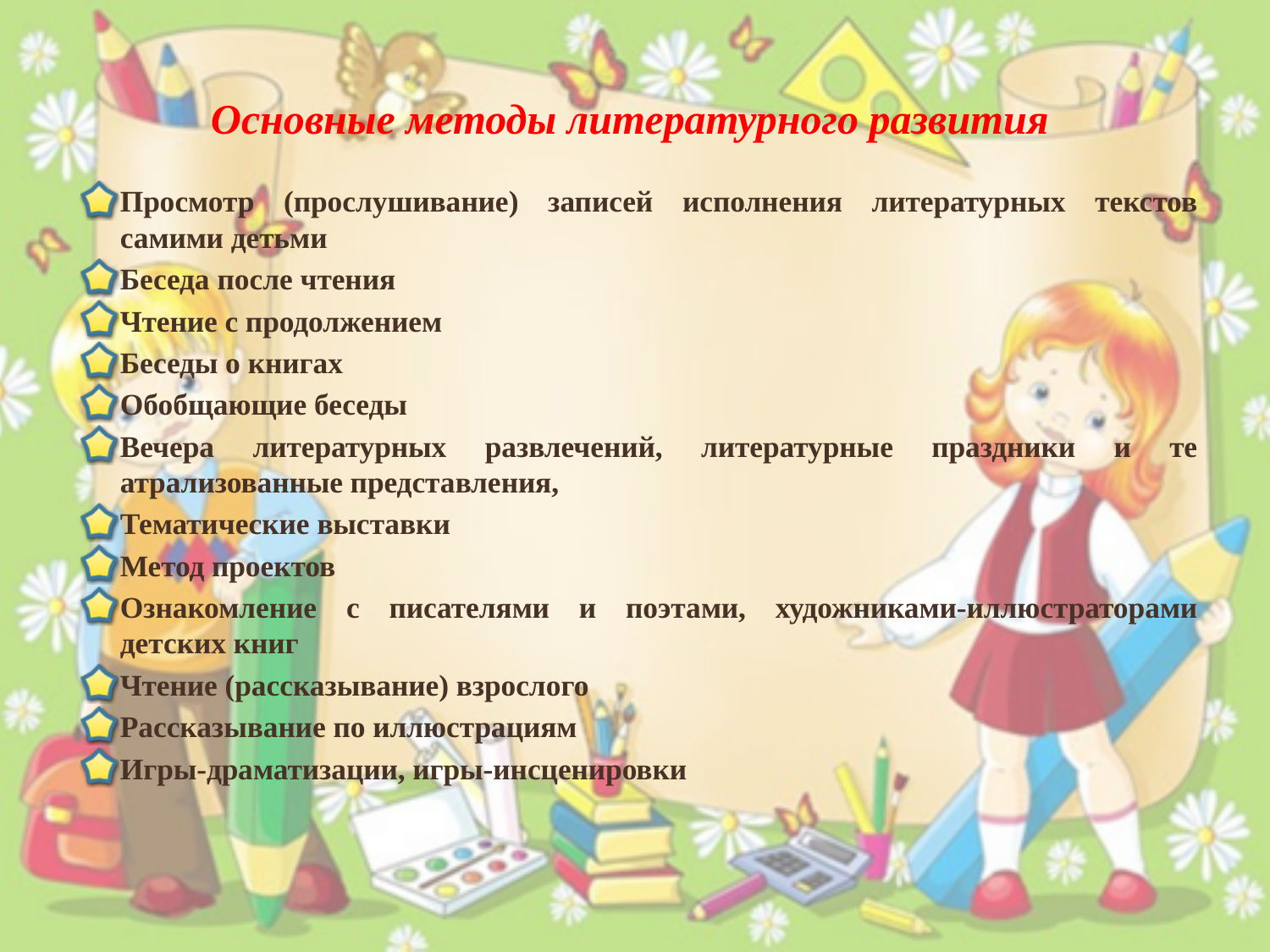

# Основные методы литературного развития
Просмотр (прослушивание) записей исполнения литературных текстов самими детьми
Беседа после чтения
Чтение с продолжением
Беседы о книгах
Обобщающие беседы
Вечера литературных развлечений, литературные праздники и те­атрализованные представления,
Тематические выставки
Метод проектов
Ознакомление с писателями и поэтами, художниками-иллю­страторами детских книг
Чтение (рассказывание) взрослого
Рассказывание по иллюстрациям
Игры-драматизации, игры-инсценировки